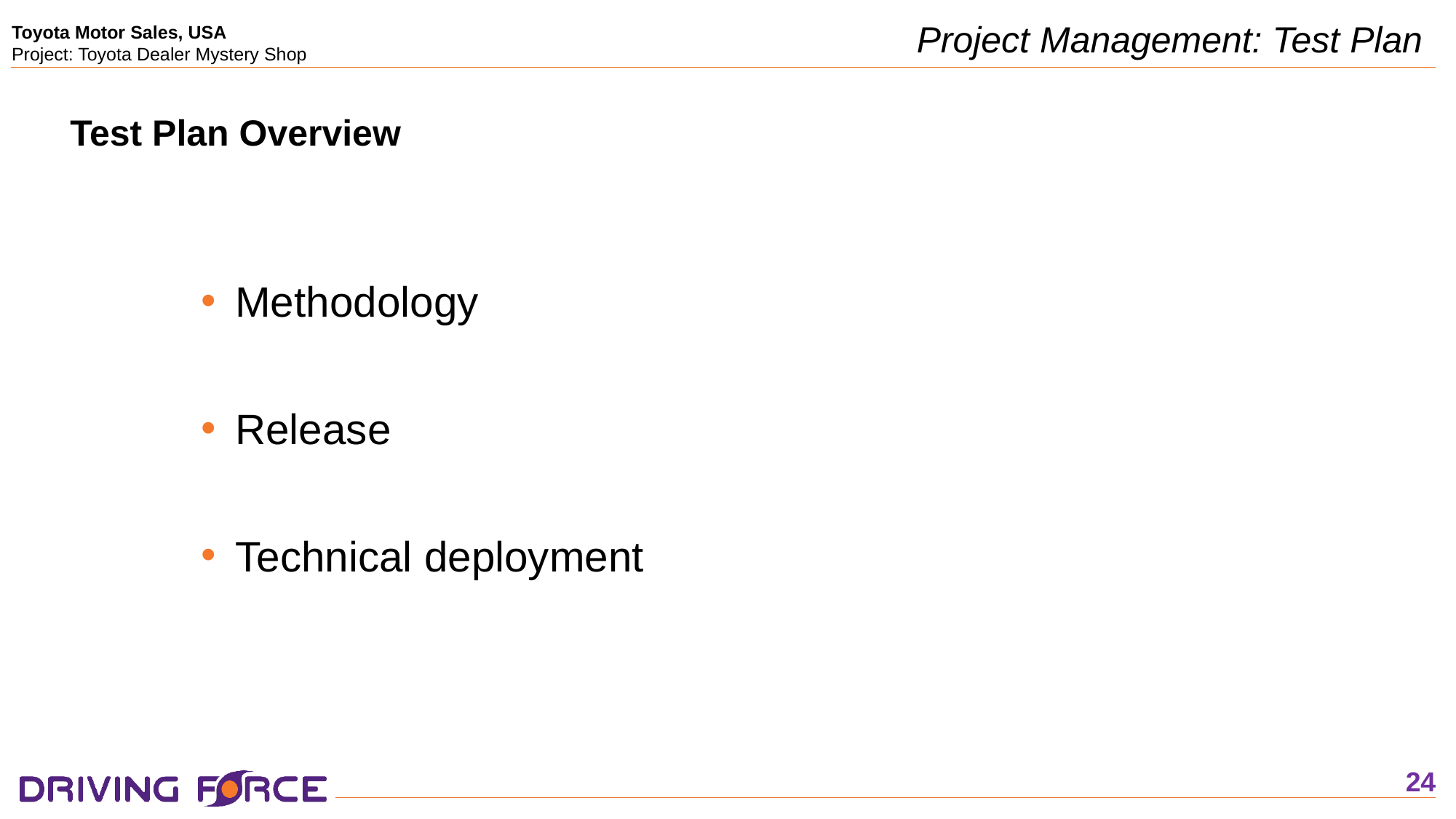

Project Management: Test Plan
Test Plan Overview
Methodology
Release
Technical deployment
24